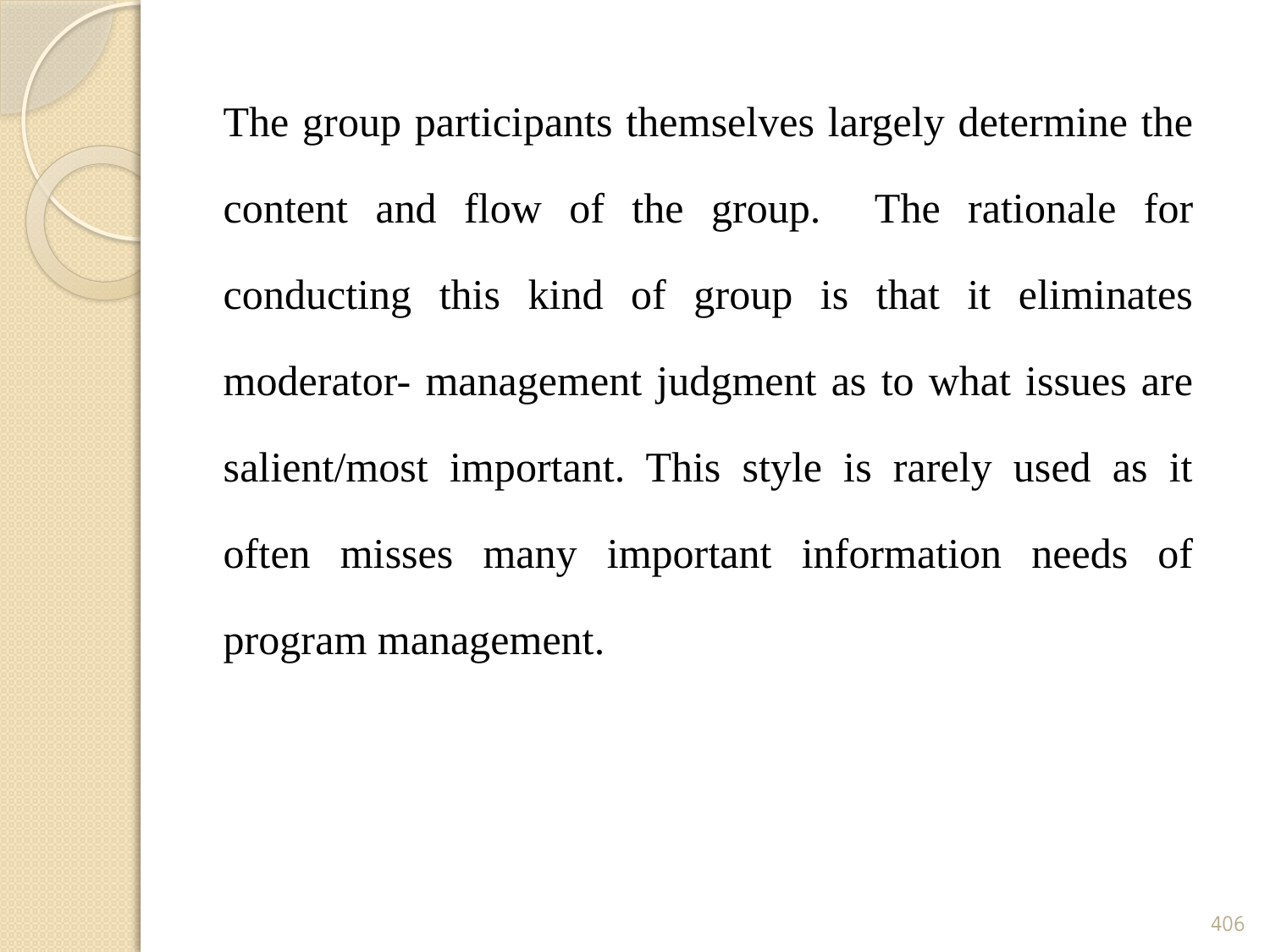

The group participants themselves largely determine the content and flow of the group.  The rationale for conducting this kind of group is that it eliminates moderator- management judgment as to what issues are salient/most important. This style is rarely used as it often misses many important information needs of program management.

406